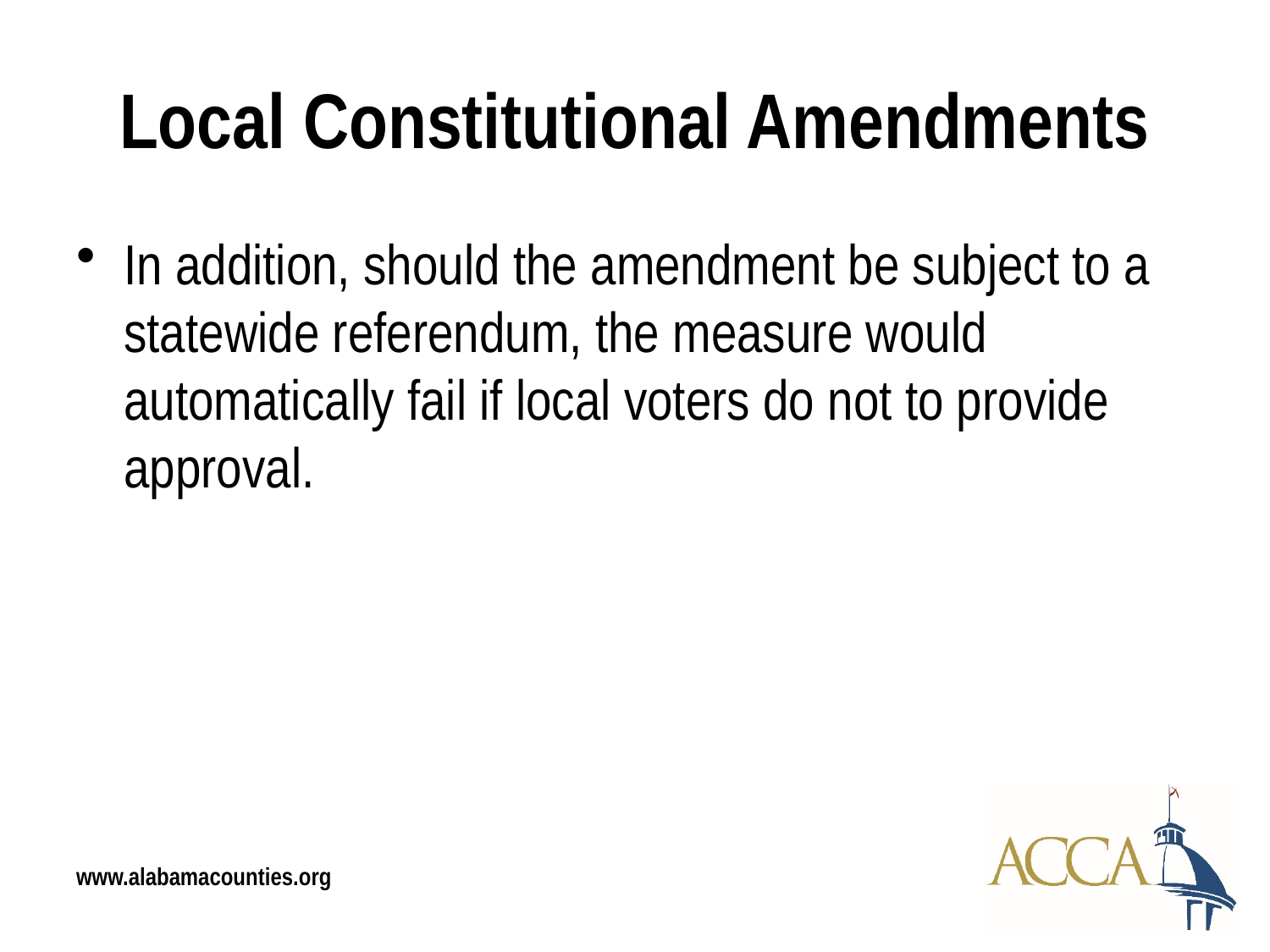

# Local Constitutional Amendments
In addition, should the amendment be subject to a statewide referendum, the measure would automatically fail if local voters do not to provide approval.
www.alabamacounties.org